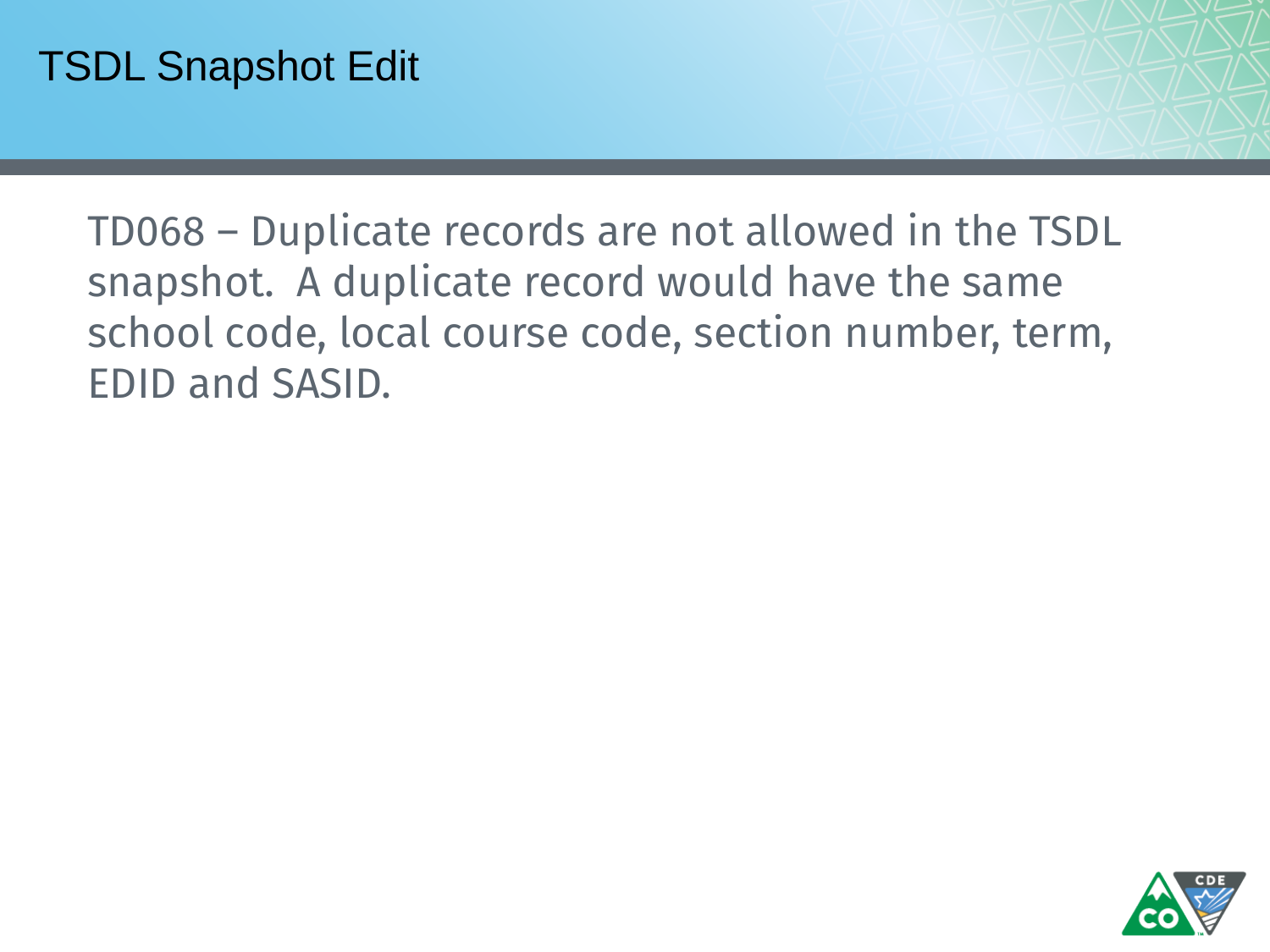

# TSDL Snapshot Edit
TD068 – Duplicate records are not allowed in the TSDL snapshot.  A duplicate record would have the same school code, local course code, section number, term, EDID and SASID.